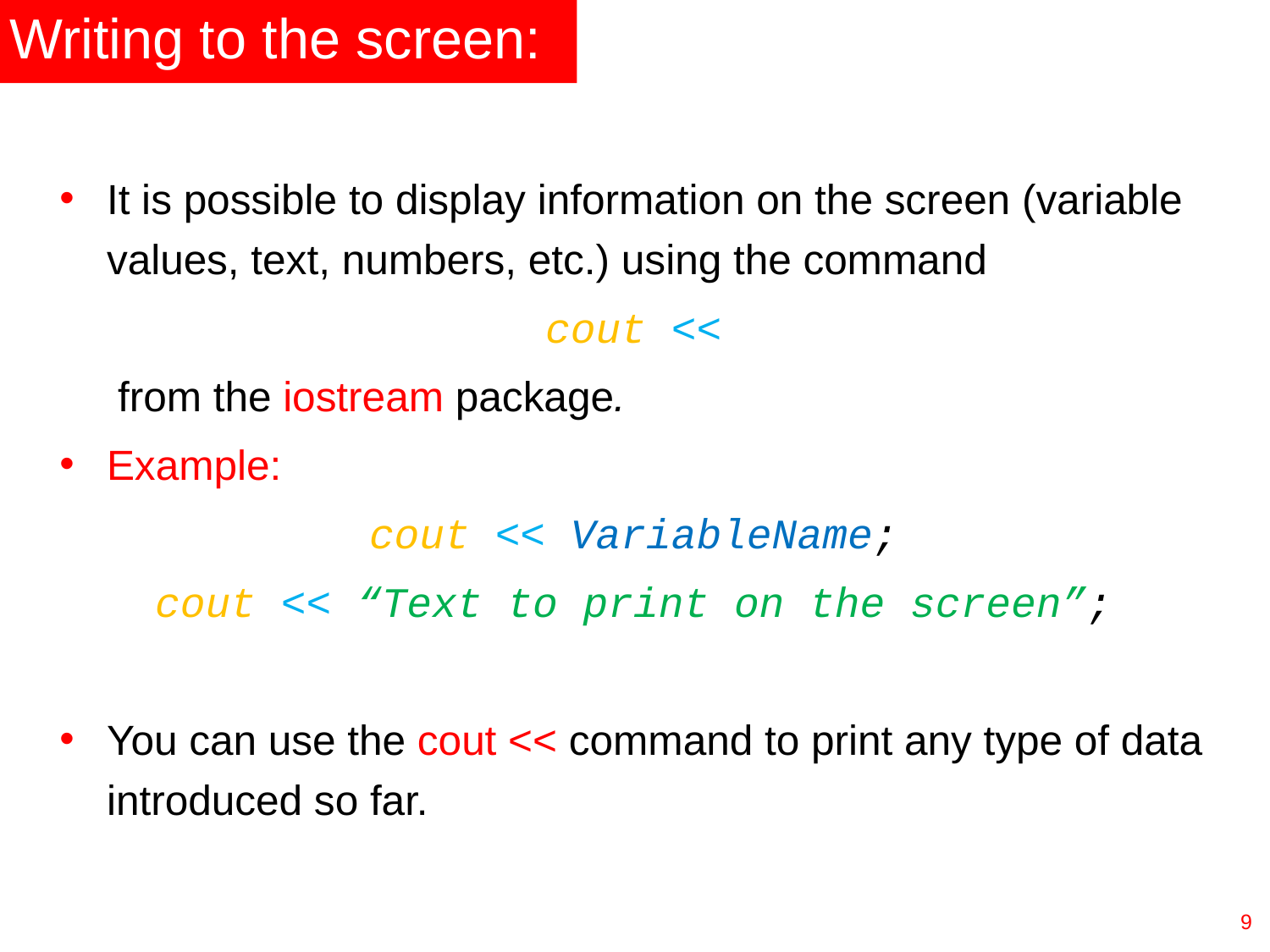

Writing to the screen:
It is possible to display information on the screen (variable values, text, numbers, etc.) using the command
cout <<
     from the iostream package.
Example:
cout << VariableName;
cout << “Text to print on the screen”;

You can use the cout << command to print any type of data introduced so far.

9